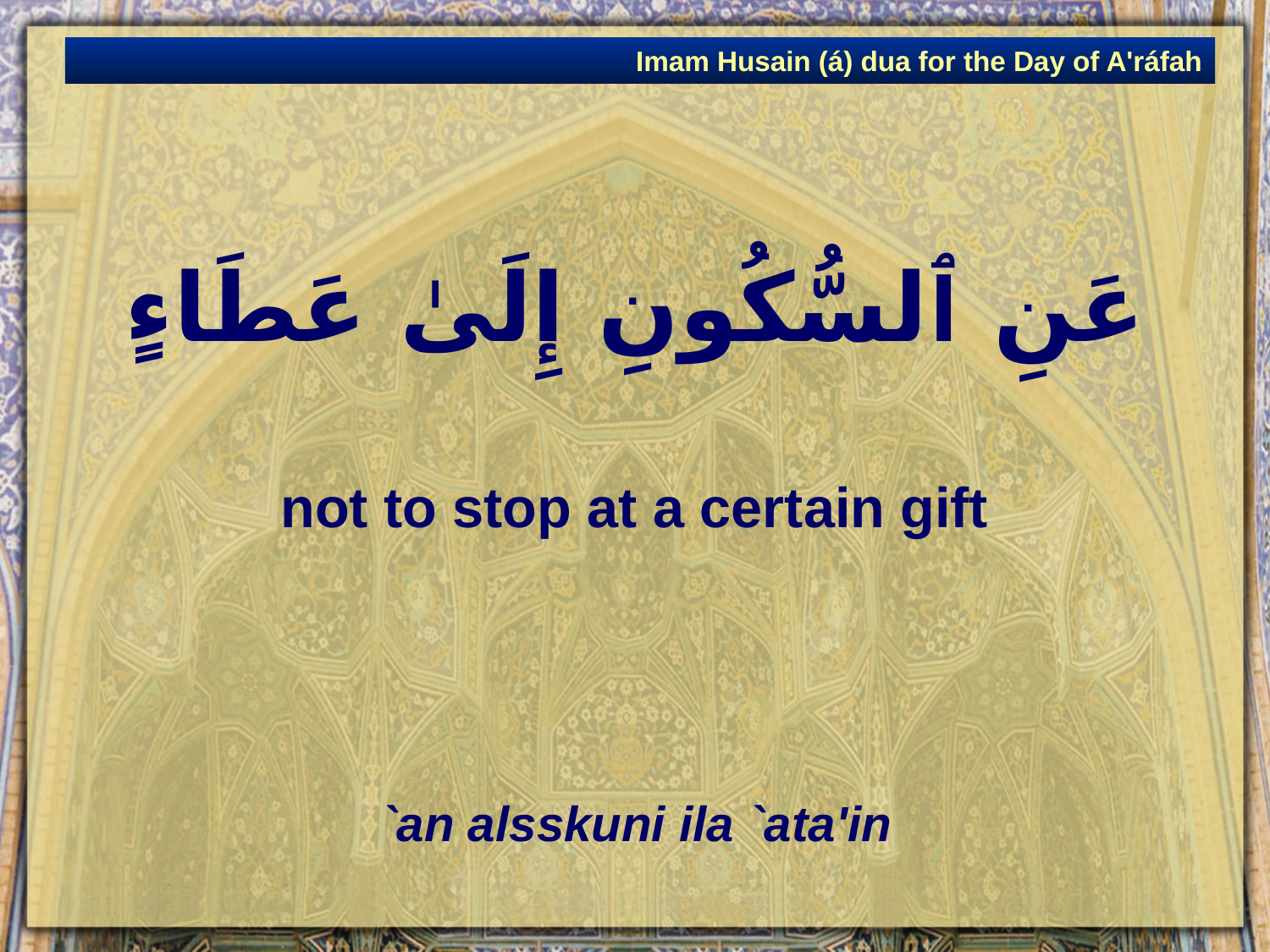

Imam Husain (á) dua for the Day of A'ráfah
# عَنِ ٱلسُّكُونِ إِلَىٰ عَطَاءٍ
not to stop at a certain gift
`an alsskuni ila `ata'in